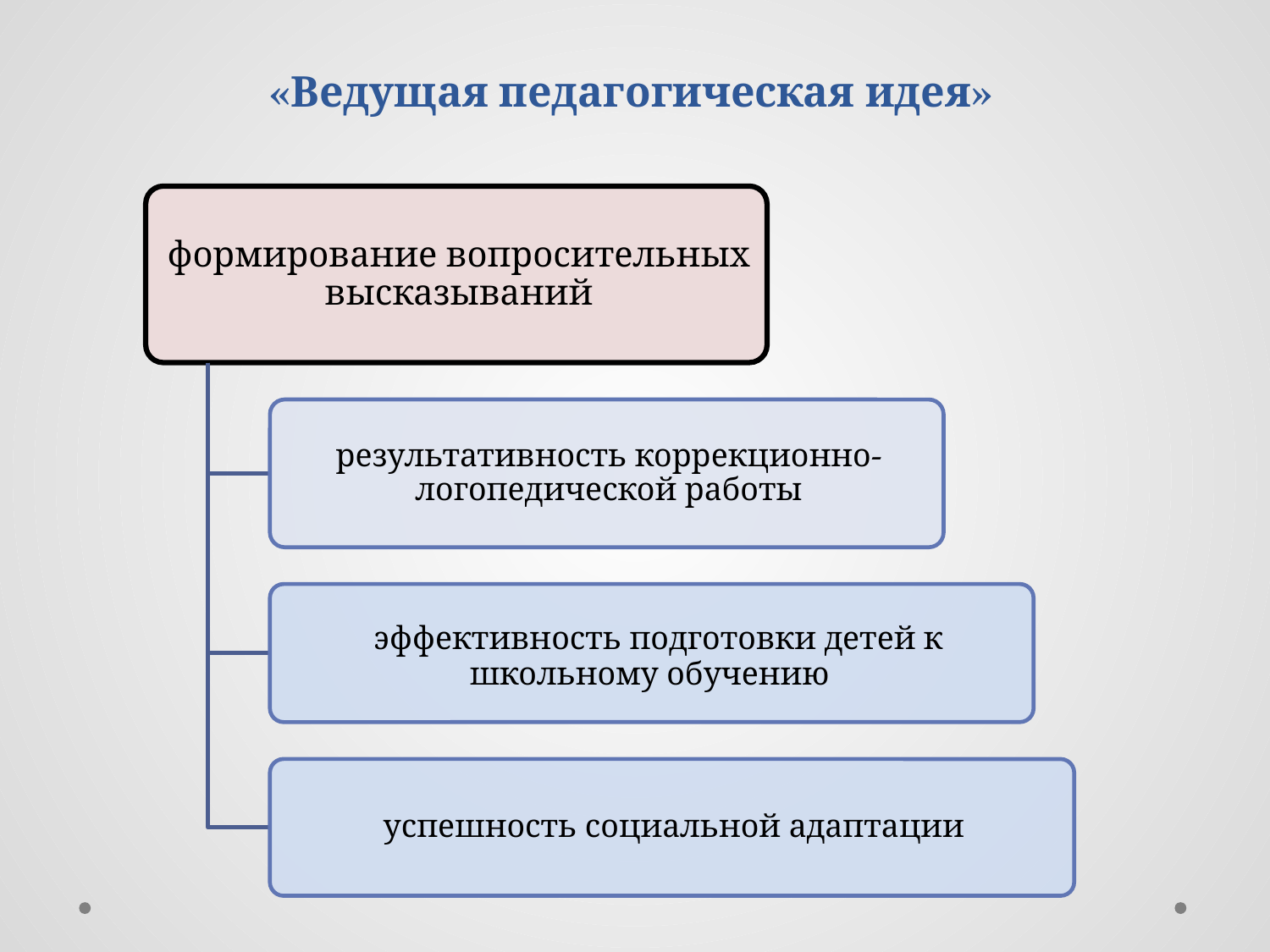

# «Ведущая педагогическая идея»
формирование вопросительных высказываний
результативность коррекционно-логопедической работы
 эффективность подготовки детей к школьному обучению
успешность социальной адаптации